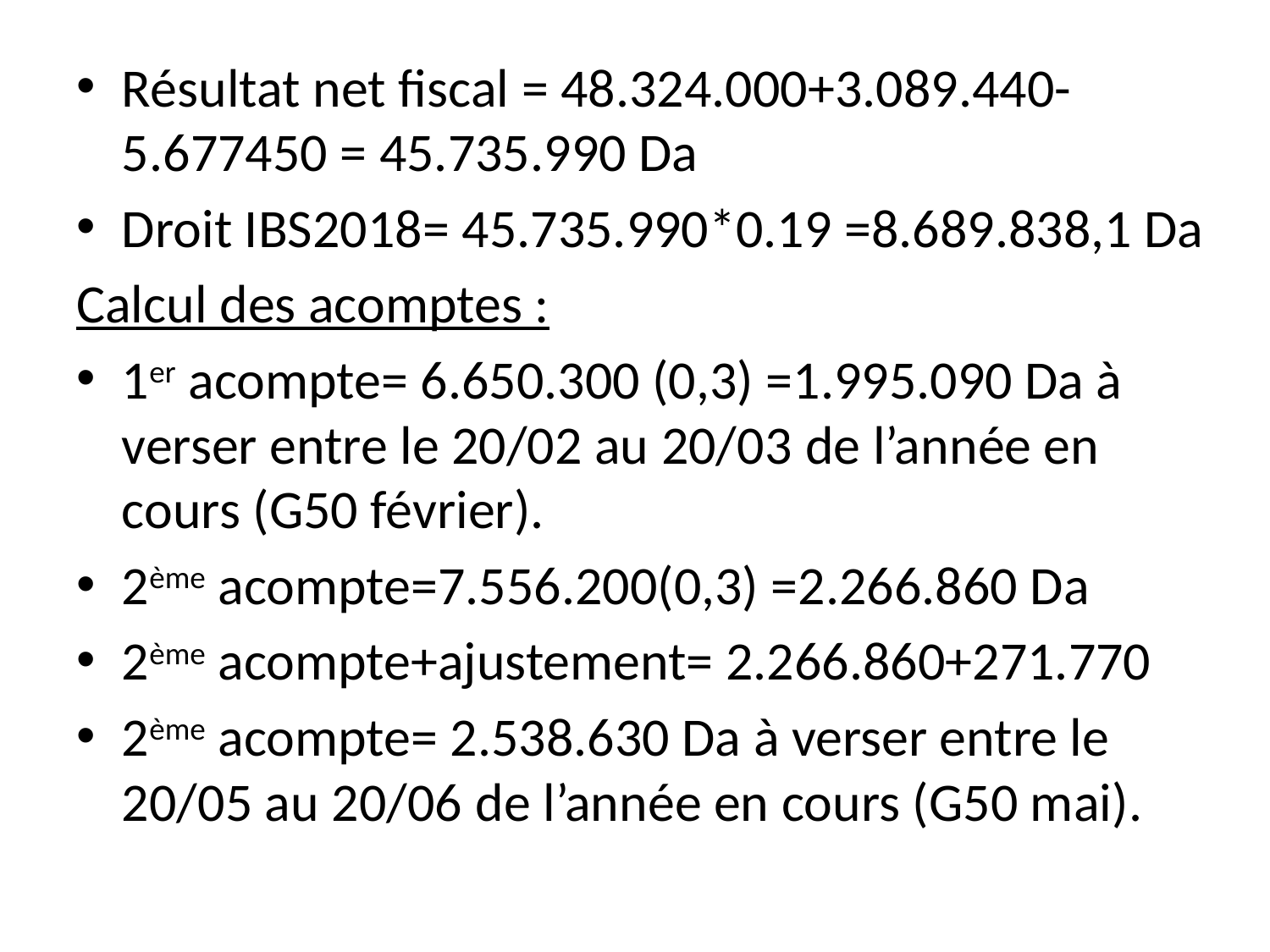

Résultat net fiscal = 48.324.000+3.089.440-5.677450 = 45.735.990 Da
Droit IBS2018= 45.735.990*0.19 =8.689.838,1 Da
Calcul des acomptes :
1er acompte= 6.650.300 (0,3) =1.995.090 Da à verser entre le 20/02 au 20/03 de l’année en cours (G50 février).
2ème acompte=7.556.200(0,3) =2.266.860 Da
2ème acompte+ajustement= 2.266.860+271.770
2ème acompte= 2.538.630 Da à verser entre le 20/05 au 20/06 de l’année en cours (G50 mai).